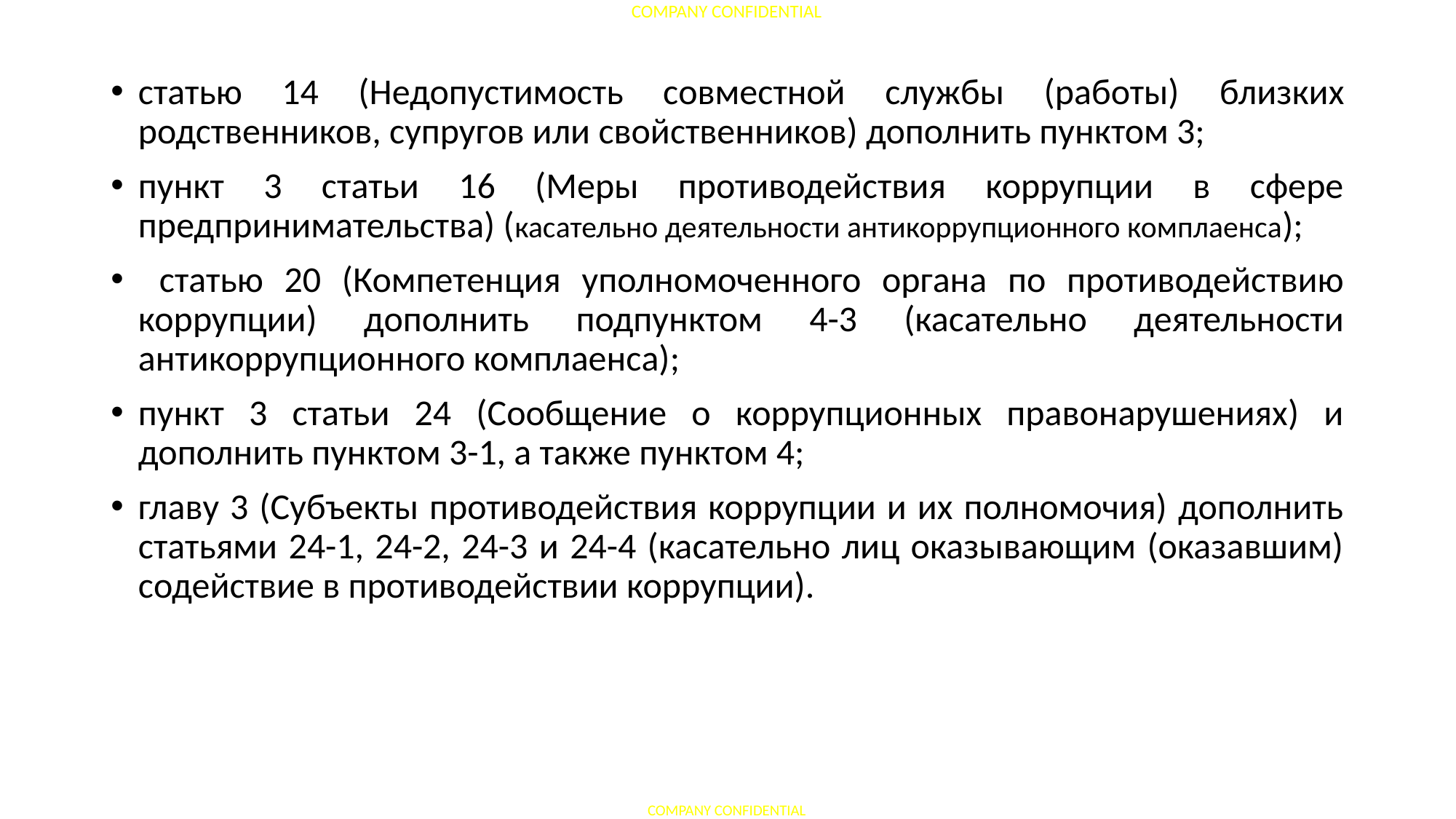

статью 14 (Недопустимость совместной службы (работы) близких родственников, супругов или свойственников) дополнить пунктом 3;
пункт 3 статьи 16 (Меры противодействия коррупции в сфере предпринимательства) (касательно деятельности антикоррупционного комплаенса);
 статью 20 (Компетенция уполномоченного органа по противодействию коррупции) дополнить подпунктом 4-3 (касательно деятельности антикоррупционного комплаенса);
пункт 3 статьи 24 (Сообщение о коррупционных правонарушениях) и дополнить пунктом 3-1, а также пунктом 4;
главу 3 (Субъекты противодействия коррупции и их полномочия) дополнить статьями 24-1, 24-2, 24-3 и 24-4 (касательно лиц оказывающим (оказавшим) содействие в противодействии коррупции).